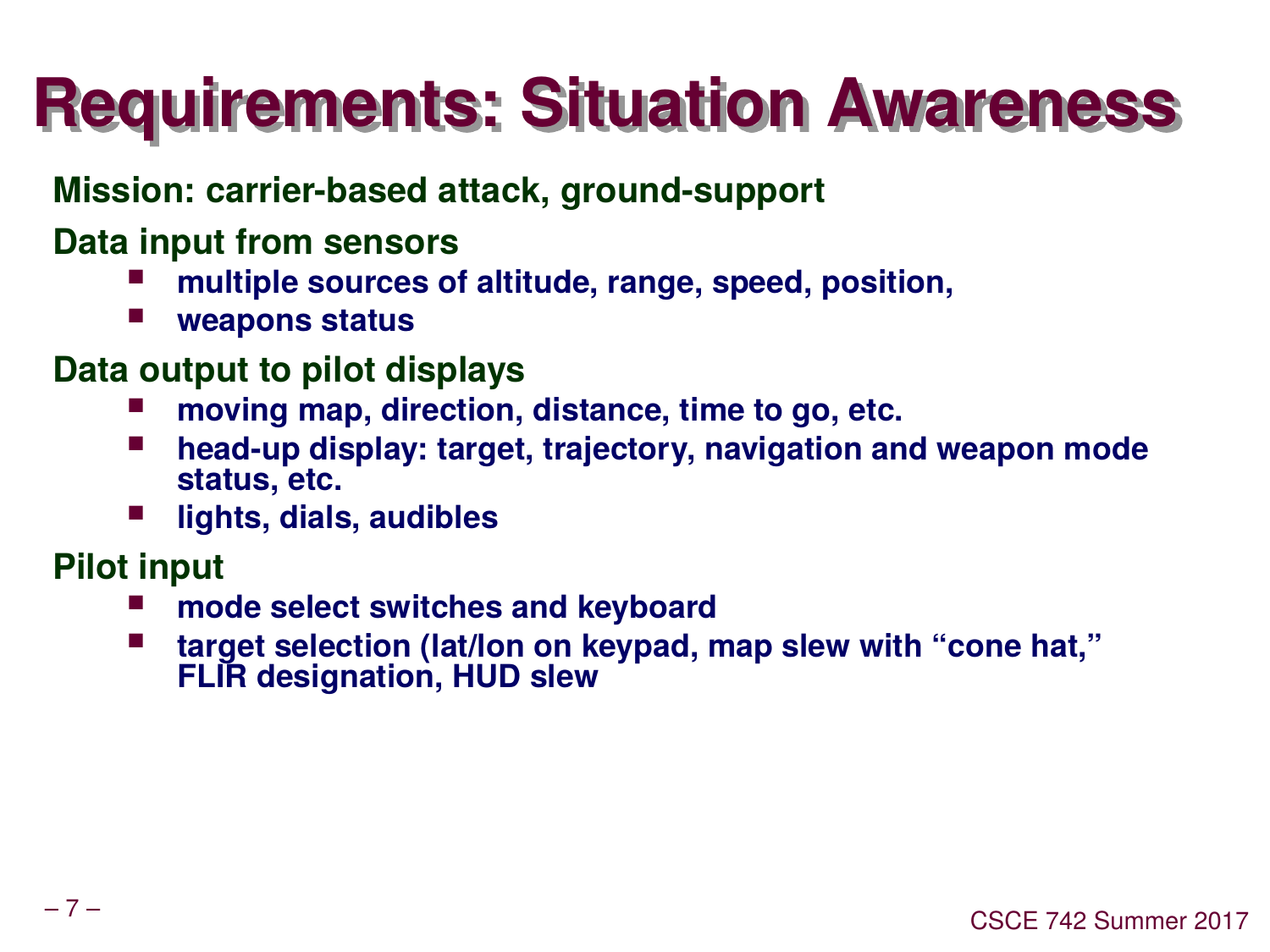

# Requirements: Situation Awareness
Mission: carrier-based attack, ground-support
Data input from sensors
multiple sources of altitude, range, speed, position,
weapons status
Data output to pilot displays
moving map, direction, distance, time to go, etc.
head-up display: target, trajectory, navigation and weapon mode status, etc.
lights, dials, audibles
Pilot input
mode select switches and keyboard
target selection (lat/lon on keypad, map slew with “cone hat,” FLIR designation, HUD slew